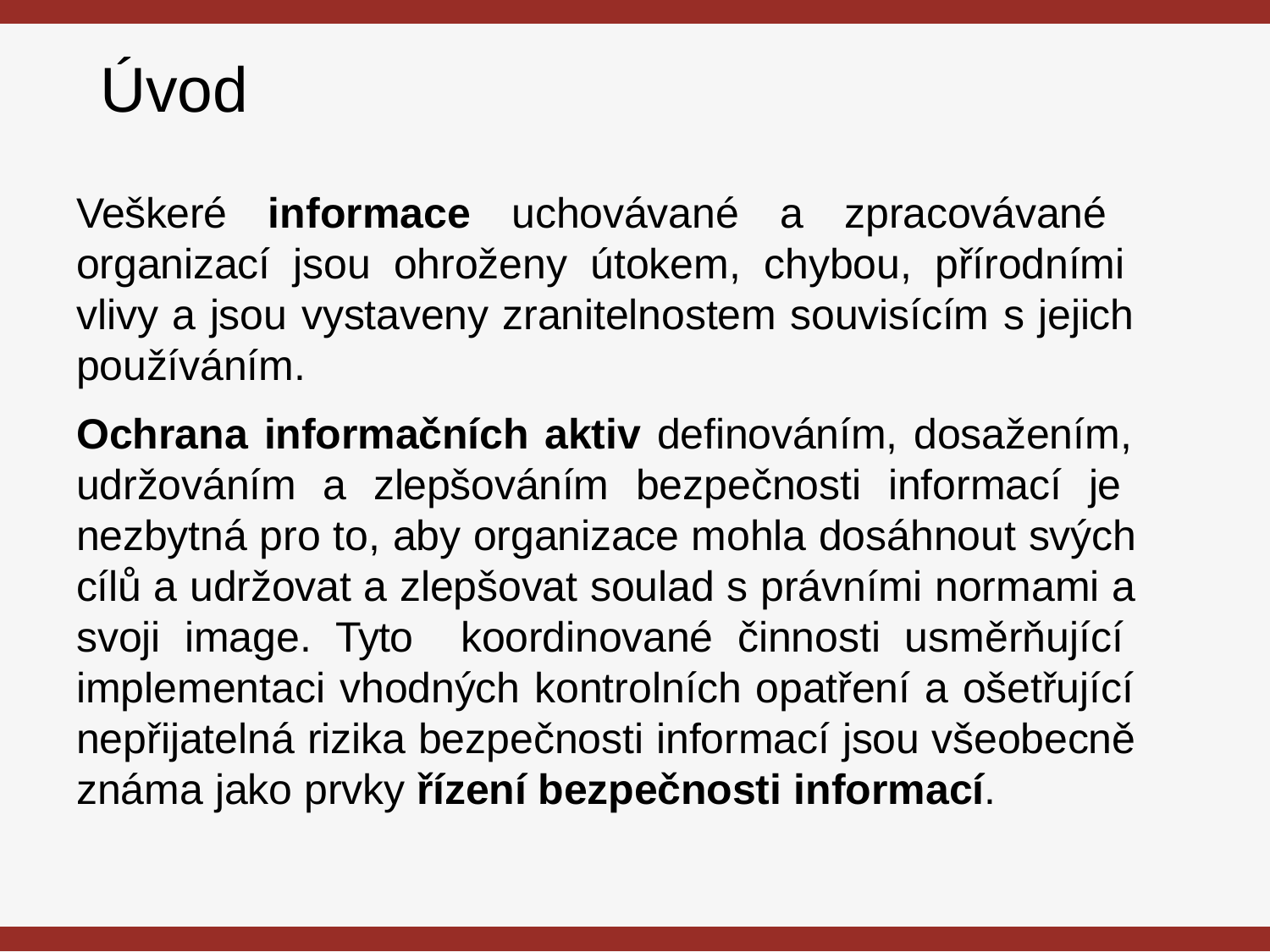

# Úvod
Veškeré informace uchovávané a zpracovávané  organizací jsou ohroženy útokem, chybou, přírodními  vlivy a jsou vystaveny zranitelnostem souvisícím s jejich  používáním.
Ochrana informačních aktiv definováním, dosažením,  udržováním a zlepšováním bezpečnosti informací je  nezbytná pro to, aby organizace mohla dosáhnout svých  cílů a udržovat a zlepšovat soulad s právními normami a  svoji image. Tyto  koordinované činnosti usměrňující  implementaci vhodných kontrolních opatření a ošetřující  nepřijatelná rizika bezpečnosti informací jsou všeobecně  známa jako prvky řízení bezpečnosti informací.